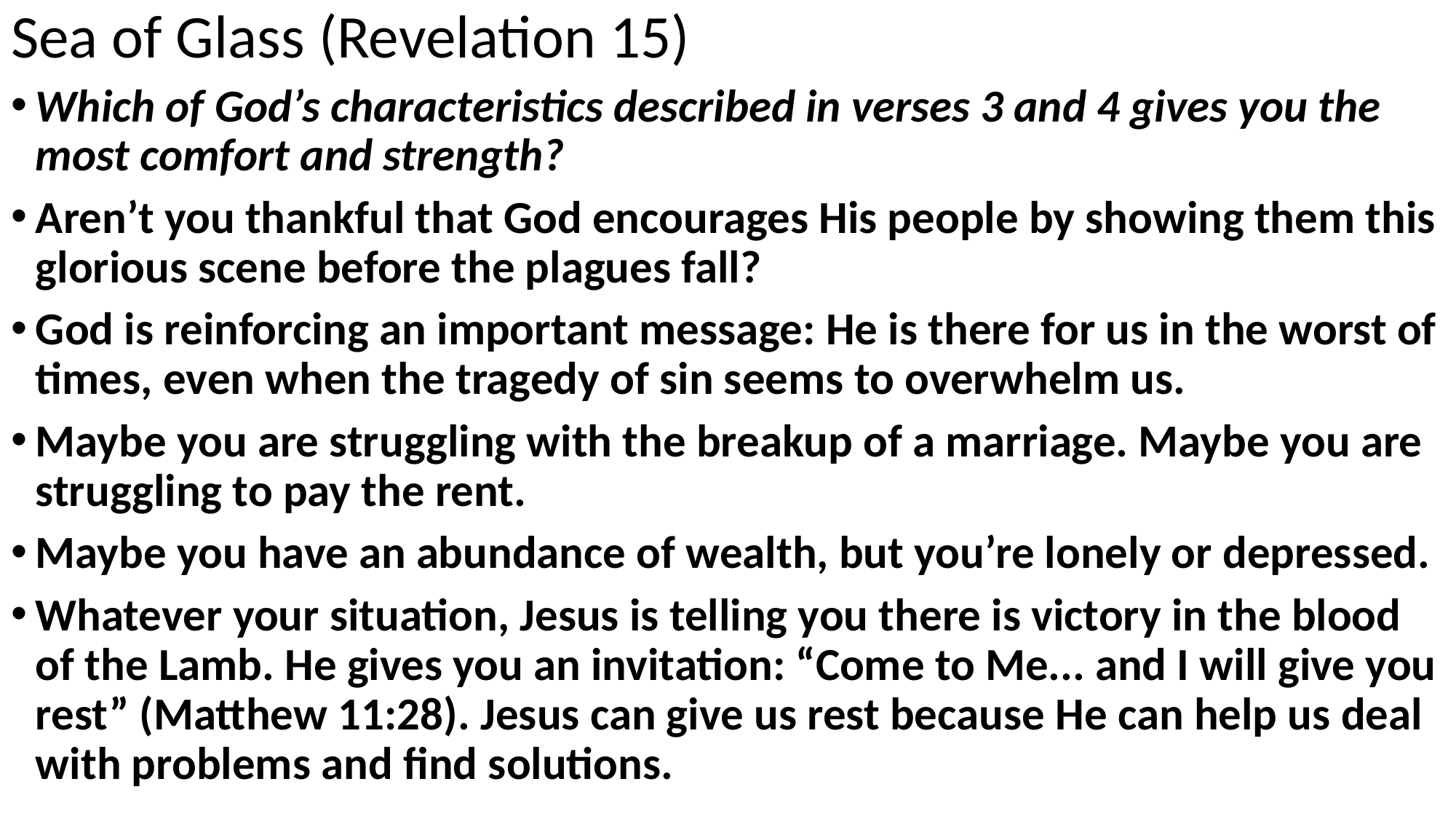

# Sea of Glass (Revelation 15)
Which of God’s characteristics described in verses 3 and 4 gives you the most comfort and strength?
Aren’t you thankful that God encourages His people by showing them this glorious scene before the plagues fall?
God is reinforcing an important message: He is there for us in the worst of times, even when the tragedy of sin seems to overwhelm us.
Maybe you are struggling with the breakup of a marriage. Maybe you are struggling to pay the rent.
Maybe you have an abundance of wealth, but you’re lonely or depressed.
Whatever your situation, Jesus is telling you there is victory in the blood of the Lamb. He gives you an invitation: “Come to Me... and I will give you rest” (Matthew 11:28). Jesus can give us rest because He can help us deal with problems and find solutions.